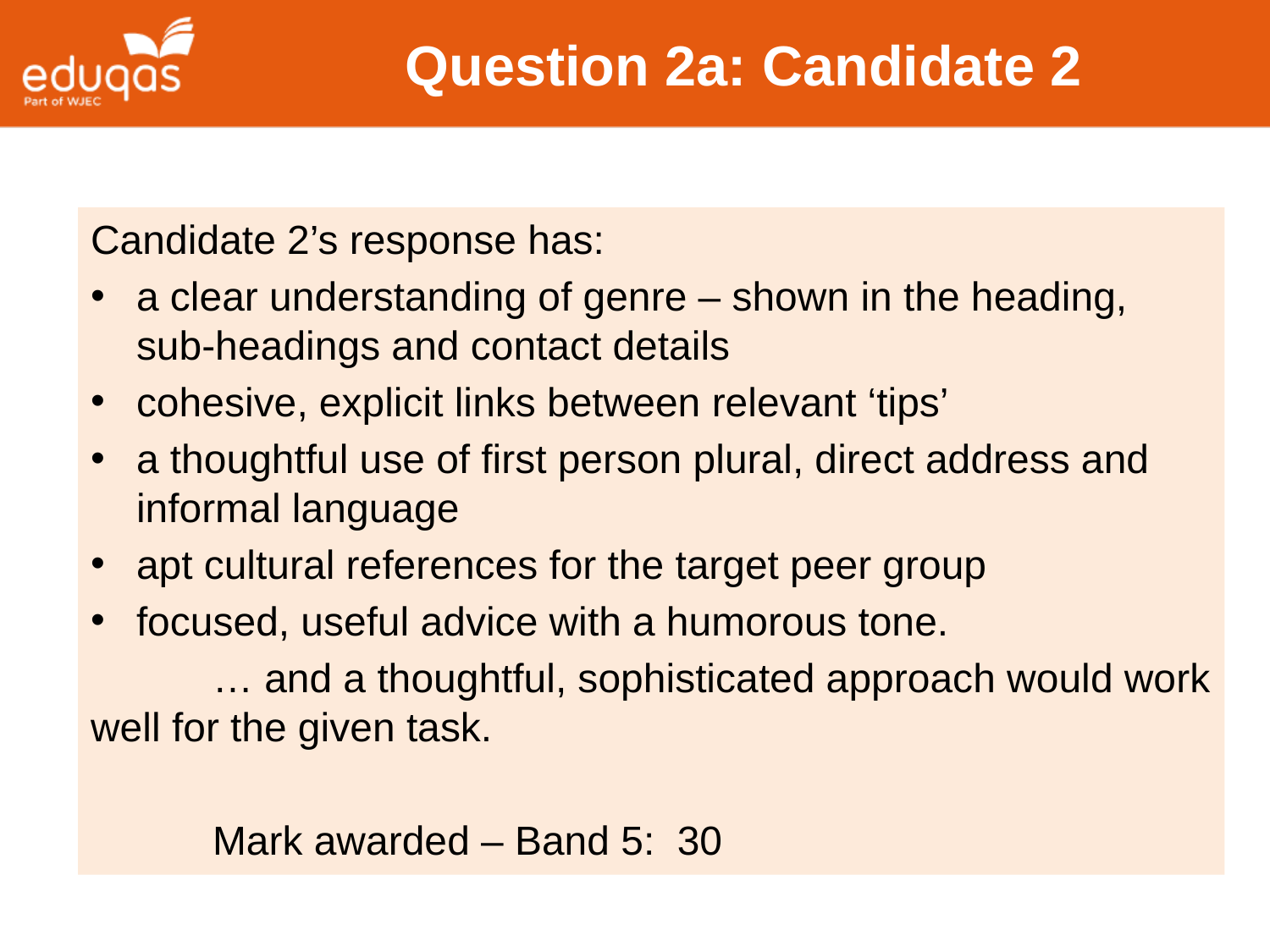

# Question 2a: Candidate 2
Candidate 2’s response has:
a clear understanding of genre – shown in the heading, sub-headings and contact details
cohesive, explicit links between relevant ‘tips’
a thoughtful use of first person plural, direct address and informal language
apt cultural references for the target peer group
focused, useful advice with a humorous tone.
	… and a thoughtful, sophisticated approach would work well for the given task.

			Mark awarded – Band 5:  30